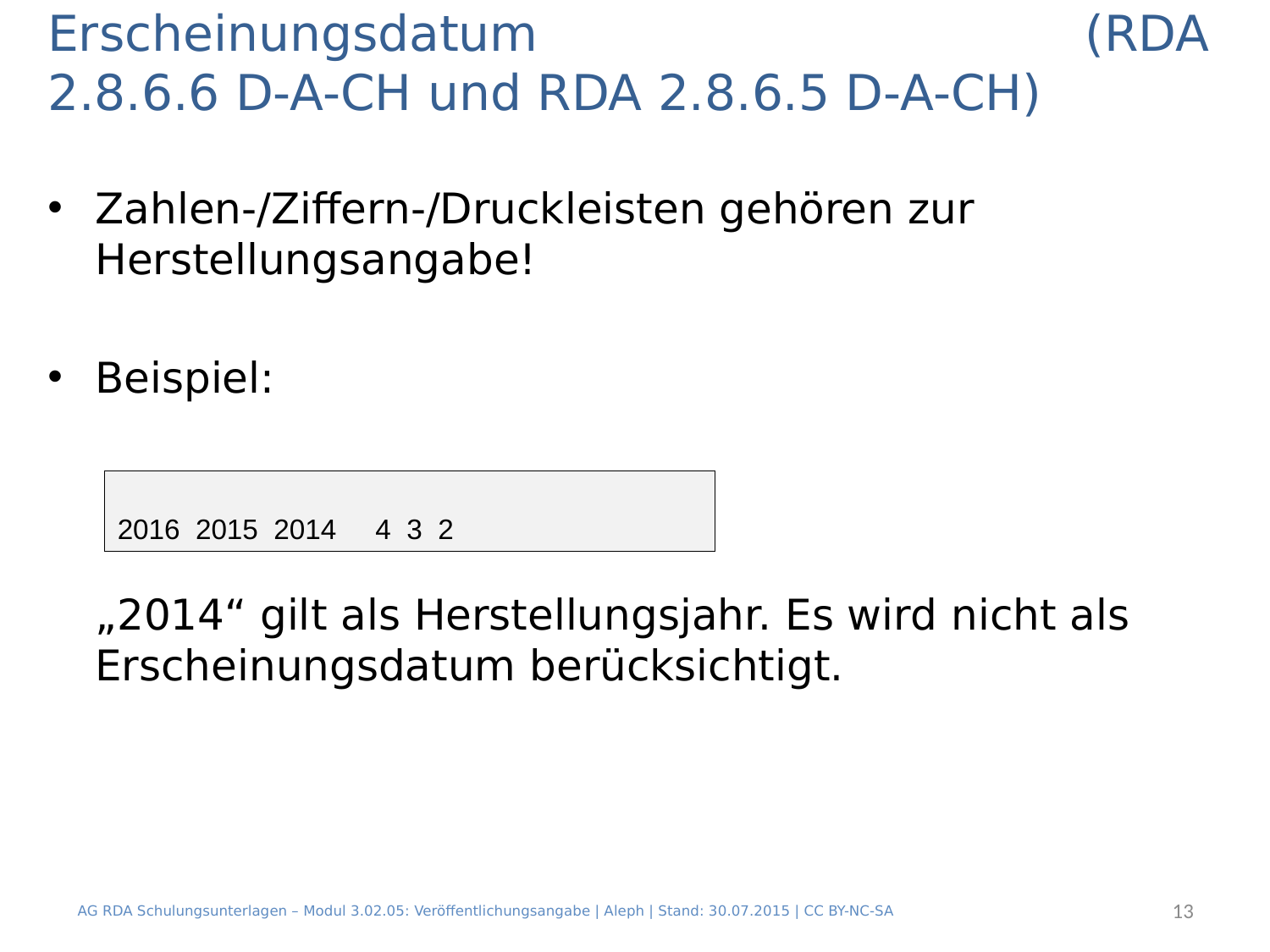

# Erscheinungsdatum                                   (RDA 2.8.6.6 D-A-CH und RDA 2.8.6.5 D-A-CH)

Zahlen-/Ziffern-/Druckleisten gehören zur Herstellungsangabe!

Beispiel:

	„2014“ gilt als Herstellungsjahr. Es wird nicht als Erscheinungsdatum berücksichtigt.

2016  2015  2014     4  3  2
AG RDA Schulungsunterlagen – Modul 3.02.05: Veröffentlichungsangabe | Aleph | Stand: 30.07.2015 | CC BY-NC-SA
13